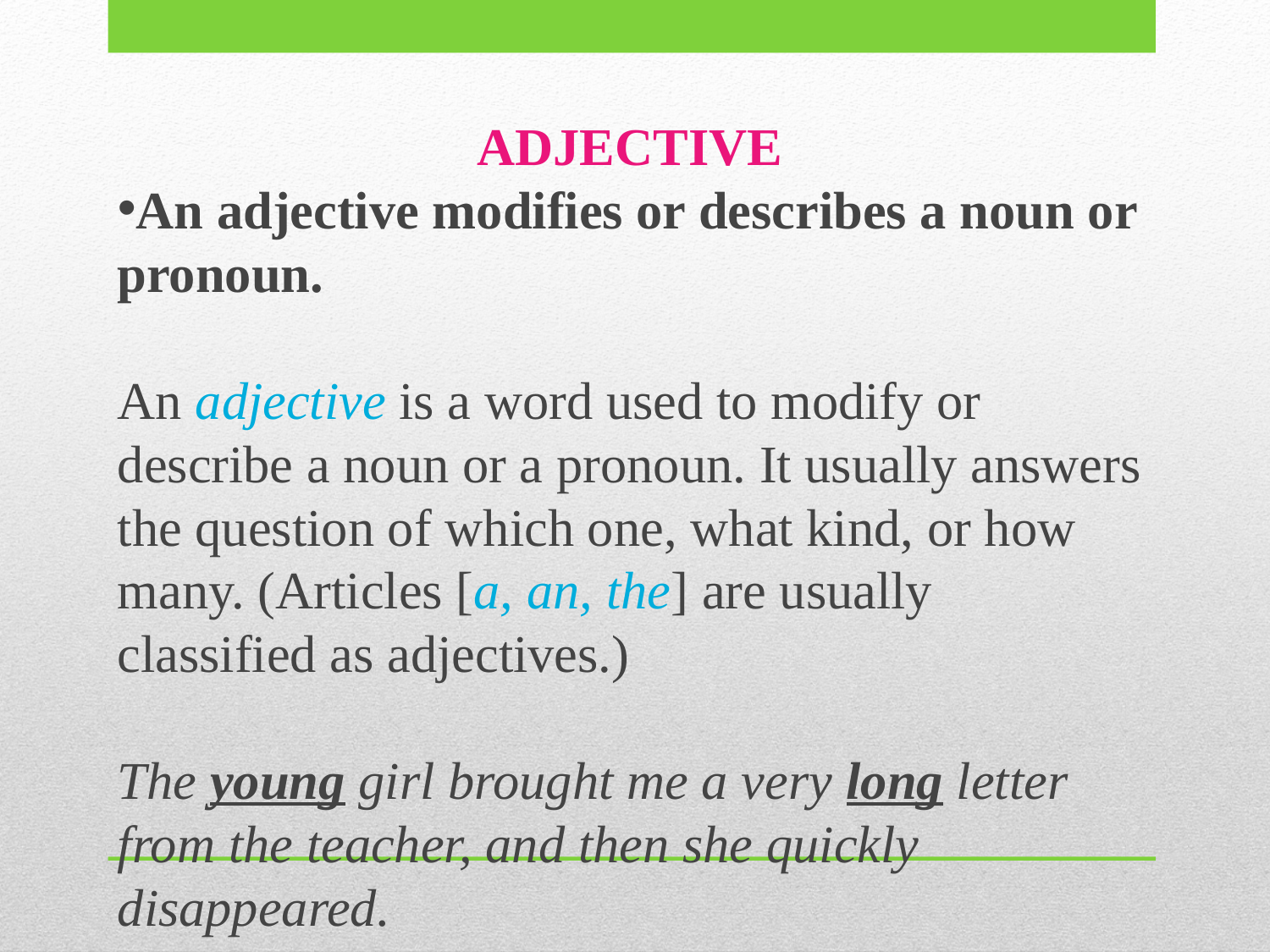

ADJECTIVE
An adjective modifies or describes a noun or pronoun.

An adjective is a word used to modify or describe a noun or a pronoun. It usually answers the question of which one, what kind, or how many. (Articles [a, an, the] are usually classified as adjectives.)

The young girl brought me a very long letter from the teacher, and then she quickly disappeared.